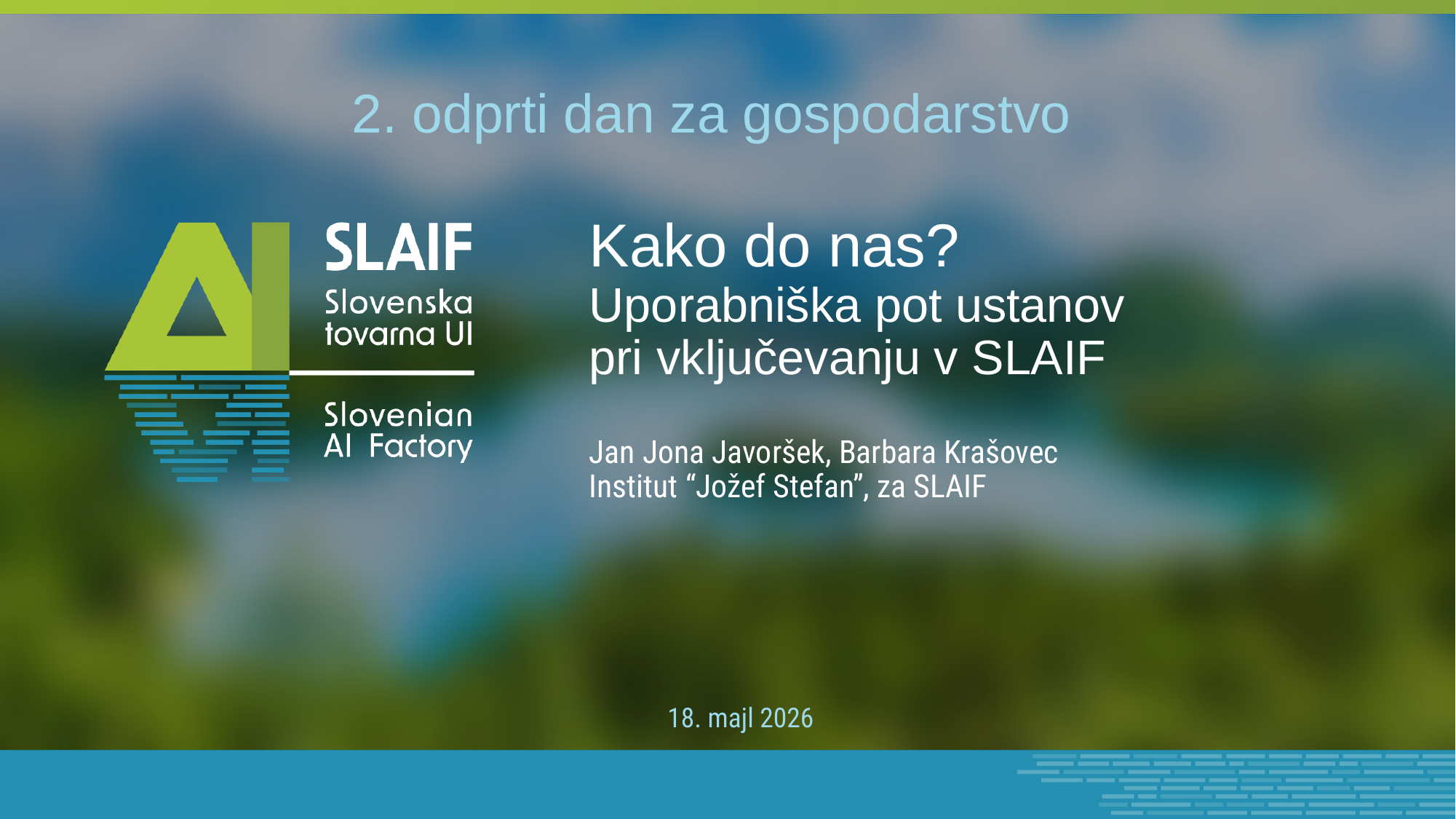

2. odprti dan za gospodarstvo
# Kako do nas? Uporabniška pot ustanov pri vključevanju v SLAIF
Jan Jona Javoršek, Barbara Krašovec
Institut “Jožef Stefan”, za SLAIF

18. majl 2026